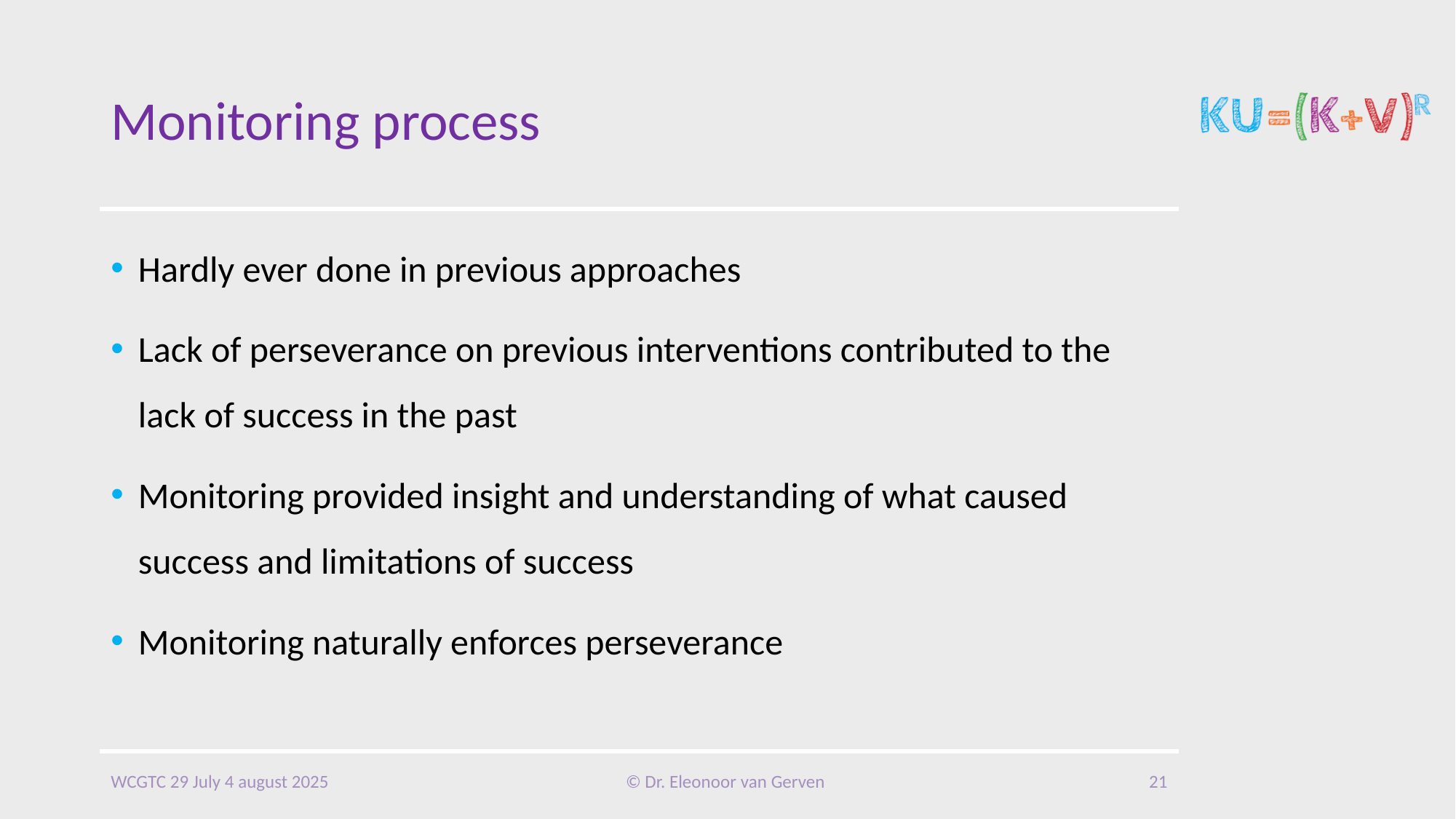

# Monitoring process
Hardly ever done in previous approaches
Lack of perseverance on previous interventions contributed to the lack of success in the past
Monitoring provided insight and understanding of what caused success and limitations of success
Monitoring naturally enforces perseverance

WCGTC 29 July 4 august 2025
© Dr. Eleonoor van Gerven
21